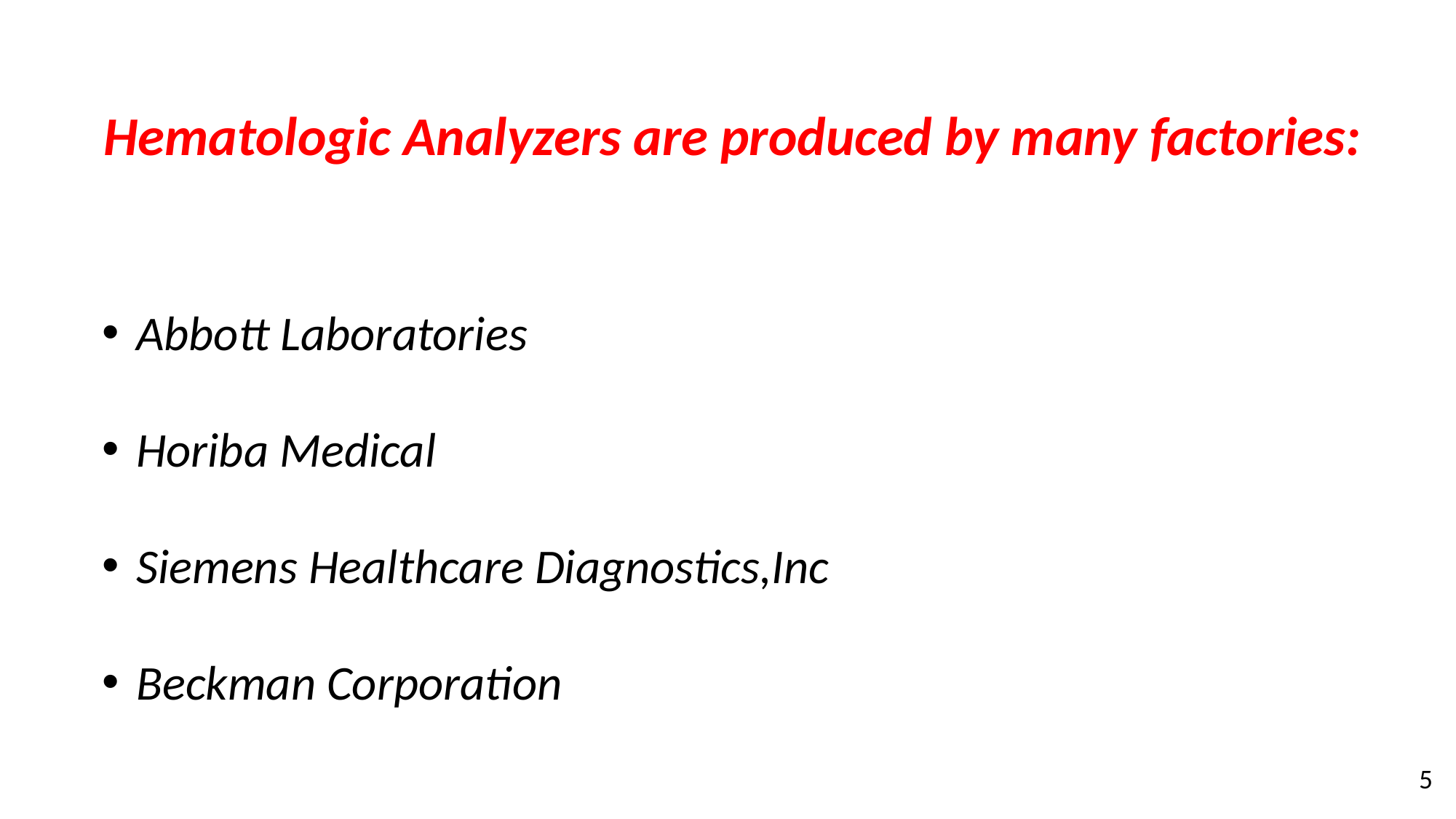

Hematologic Analyzers are produced by many factories:
Abbott Laboratories

Horiba Medical

Siemens Healthcare Diagnostics,Inc

Beckman Corporation

5